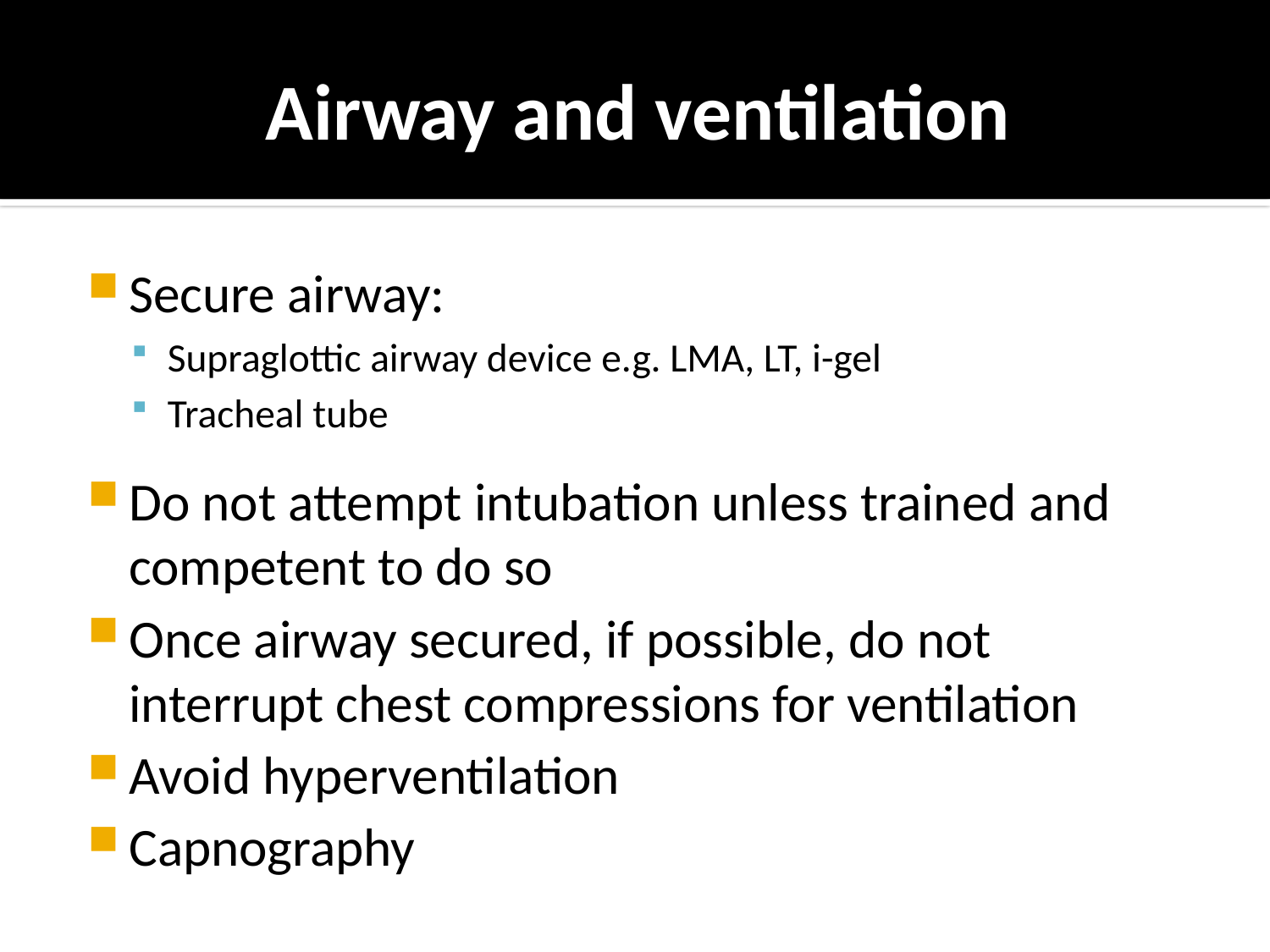

# Airway and ventilation
Secure airway:
Supraglottic airway device e.g. LMA, LT, i-gel
Tracheal tube

Do not attempt intubation unless trained and competent to do so

Once airway secured, if possible, do not interrupt chest compressions for ventilation

Avoid hyperventilation

Capnography